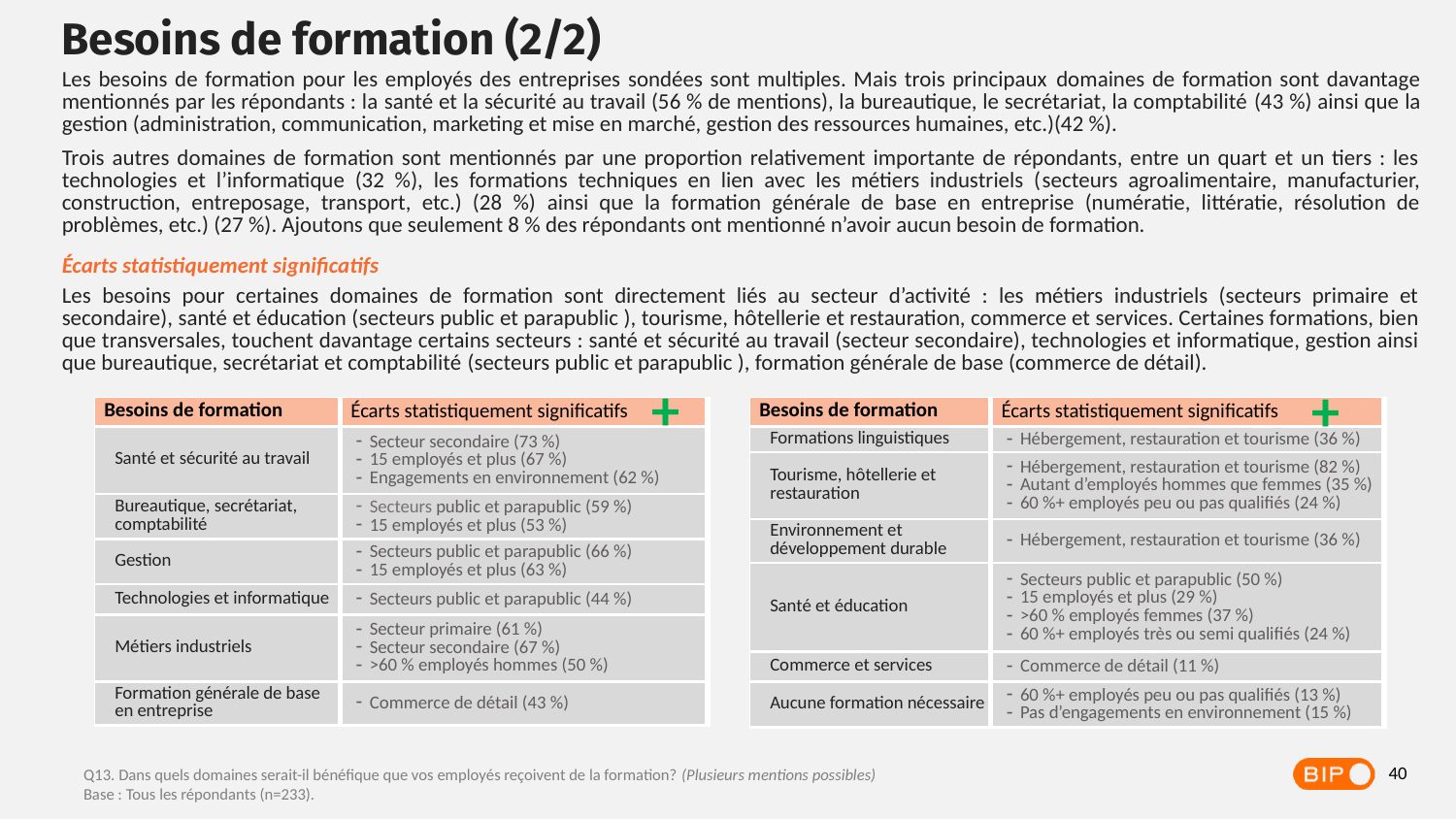

Besoins de formation (2/2)
Les besoins de formation pour les employés des entreprises sondées sont multiples. Mais trois principaux domaines de formation sont davantage mentionnés par les répondants : la santé et la sécurité au travail (56 % de mentions), la bureautique, le secrétariat, la comptabilité (43 %) ainsi que la gestion (administration, communication, marketing et mise en marché, gestion des ressources humaines, etc.)(42 %).
Trois autres domaines de formation sont mentionnés par une proportion relativement importante de répondants, entre un quart et un tiers : les technologies et l’informatique (32 %), les formations techniques en lien avec les métiers industriels (secteurs agroalimentaire, manufacturier, construction, entreposage, transport, etc.) (28 %) ainsi que la formation générale de base en entreprise (numératie, littératie, résolution de problèmes, etc.) (27 %). Ajoutons que seulement 8 % des répondants ont mentionné n’avoir aucun besoin de formation.
Écarts statistiquement significatifs
Les besoins pour certaines domaines de formation sont directement liés au secteur d’activité : les métiers industriels (secteurs primaire et secondaire), santé et éducation (secteurs public et parapublic ), tourisme, hôtellerie et restauration, commerce et services. Certaines formations, bien que transversales, touchent davantage certains secteurs : santé et sécurité au travail (secteur secondaire), technologies et informatique, gestion ainsi que bureautique, secrétariat et comptabilité (secteurs public et parapublic ), formation générale de base (commerce de détail).
+
+
| Besoins de formation | Écarts statistiquement significatifs |
| --- | --- |
| Santé et sécurité au travail | Secteur secondaire (73 %) 15 employés et plus (67 %) Engagements en environnement (62 %) |
| Bureautique, secrétariat, comptabilité | Secteurs public et parapublic (59 %) 15 employés et plus (53 %) |
| Gestion | Secteurs public et parapublic (66 %) 15 employés et plus (63 %) |
| Technologies et informatique | Secteurs public et parapublic (44 %) |
| Métiers industriels | Secteur primaire (61 %) Secteur secondaire (67 %) >60 % employés hommes (50 %) |
| Formation générale de base en entreprise | Commerce de détail (43 %) |
| Besoins de formation | Écarts statistiquement significatifs |
| --- | --- |
| Formations linguistiques | Hébergement, restauration et tourisme (36 %) |
| Tourisme, hôtellerie et restauration | Hébergement, restauration et tourisme (82 %) Autant d’employés hommes que femmes (35 %) 60 %+ employés peu ou pas qualifiés (24 %) |
| Environnement et développement durable | Hébergement, restauration et tourisme (36 %) |
| Santé et éducation | Secteurs public et parapublic (50 %) 15 employés et plus (29 %) >60 % employés femmes (37 %) 60 %+ employés très ou semi qualifiés (24 %) |
| Commerce et services | Commerce de détail (11 %) |
| Aucune formation nécessaire | 60 %+ employés peu ou pas qualifiés (13 %) Pas d’engagements en environnement (15 %) |
40
Q13. Dans quels domaines serait-il bénéfique que vos employés reçoivent de la formation? (Plusieurs mentions possibles)
Base : Tous les répondants (n=233).